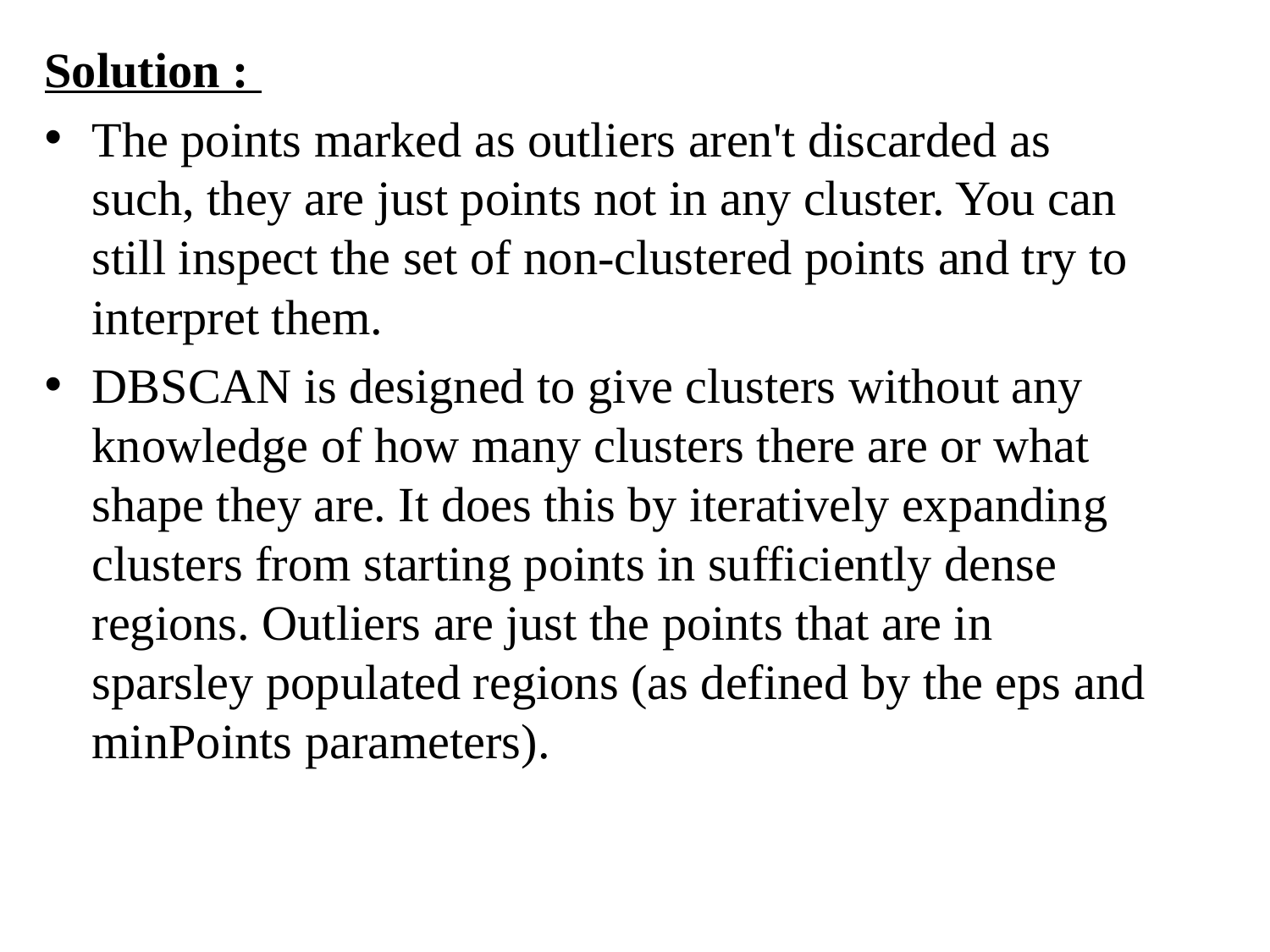

Solution :
The points marked as outliers aren't discarded as such, they are just points not in any cluster. You can still inspect the set of non-clustered points and try to interpret them.
DBSCAN is designed to give clusters without any knowledge of how many clusters there are or what shape they are. It does this by iteratively expanding clusters from starting points in sufficiently dense regions. Outliers are just the points that are in sparsley populated regions (as defined by the eps and minPoints parameters).